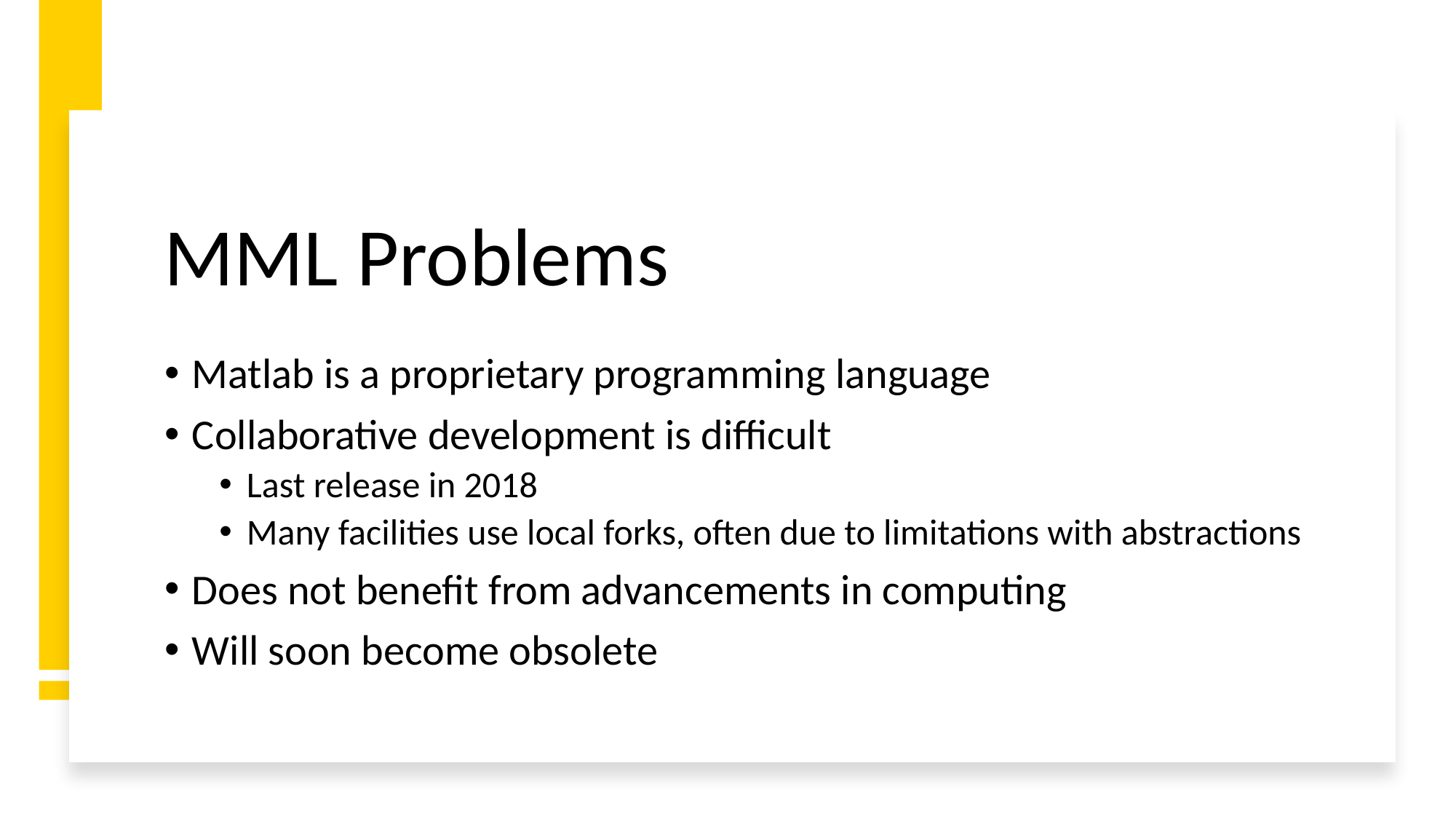

# MML Problems

Matlab is a proprietary programming language
Collaborative development is difficult
Last release in 2018
Many facilities use local forks, often due to limitations with abstractions
Does not benefit from advancements in computing
Will soon become obsolete